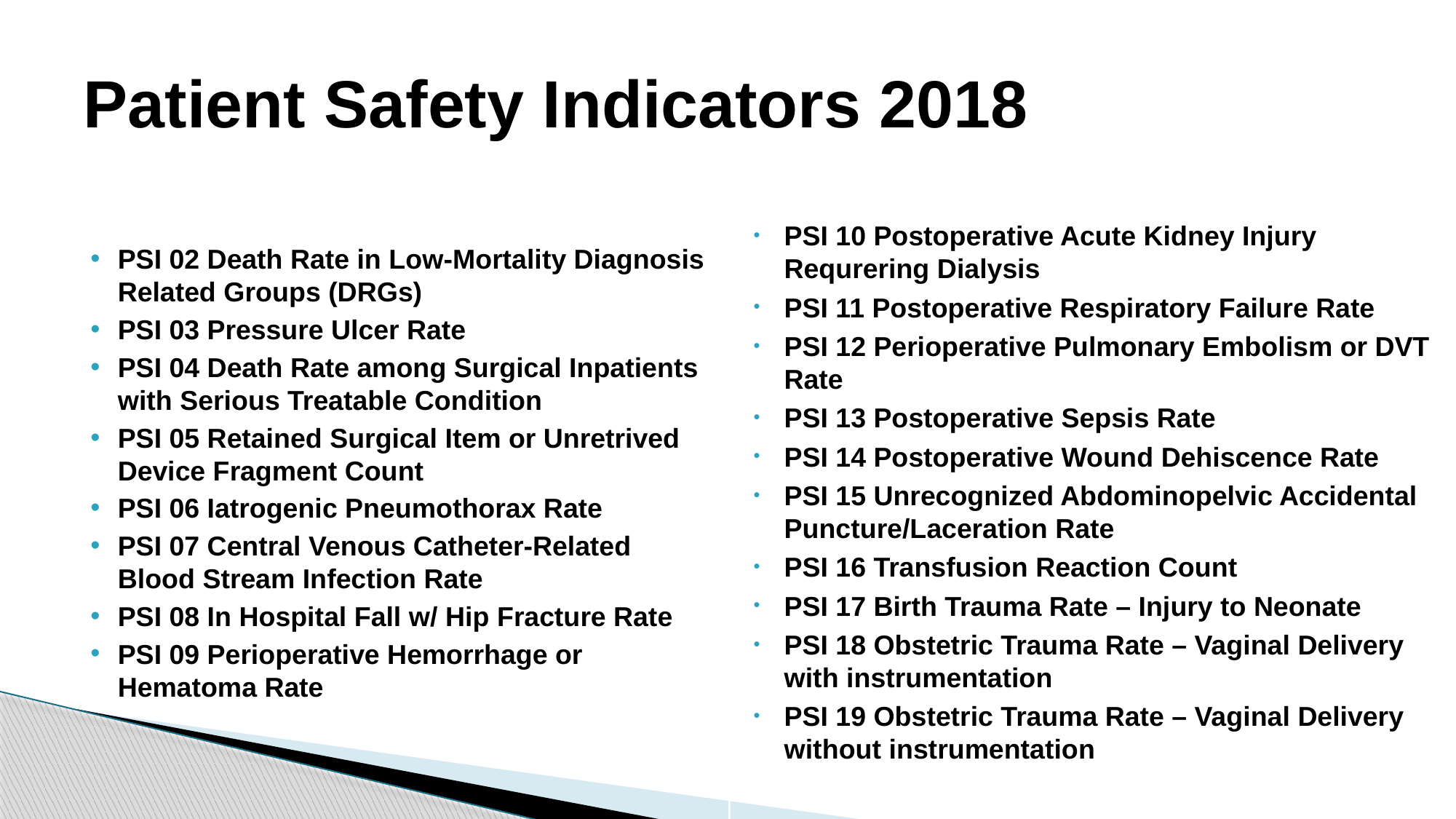

# Patient Safety Indicators 2018

PSI 02 Death Rate in Low-Mortality Diagnosis Related Groups (DRGs)
PSI 03 Pressure Ulcer Rate
PSI 04 Death Rate among Surgical Inpatients with Serious Treatable Condition
PSI 05 Retained Surgical Item or Unretrived Device Fragment Count
PSI 06 Iatrogenic Pneumothorax Rate
PSI 07 Central Venous Catheter-Related Blood Stream Infection Rate
PSI 08 In Hospital Fall w/ Hip Fracture Rate
PSI 09 Perioperative Hemorrhage or Hematoma Rate
PSI 10 Postoperative Acute Kidney Injury Requrering Dialysis
PSI 11 Postoperative Respiratory Failure Rate
PSI 12 Perioperative Pulmonary Embolism or DVT Rate
PSI 13 Postoperative Sepsis Rate
PSI 14 Postoperative Wound Dehiscence Rate
PSI 15 Unrecognized Abdominopelvic Accidental Puncture/Laceration Rate
PSI 16 Transfusion Reaction Count
PSI 17 Birth Trauma Rate – Injury to Neonate
PSI 18 Obstetric Trauma Rate – Vaginal Delivery with instrumentation
PSI 19 Obstetric Trauma Rate – Vaginal Delivery without instrumentation